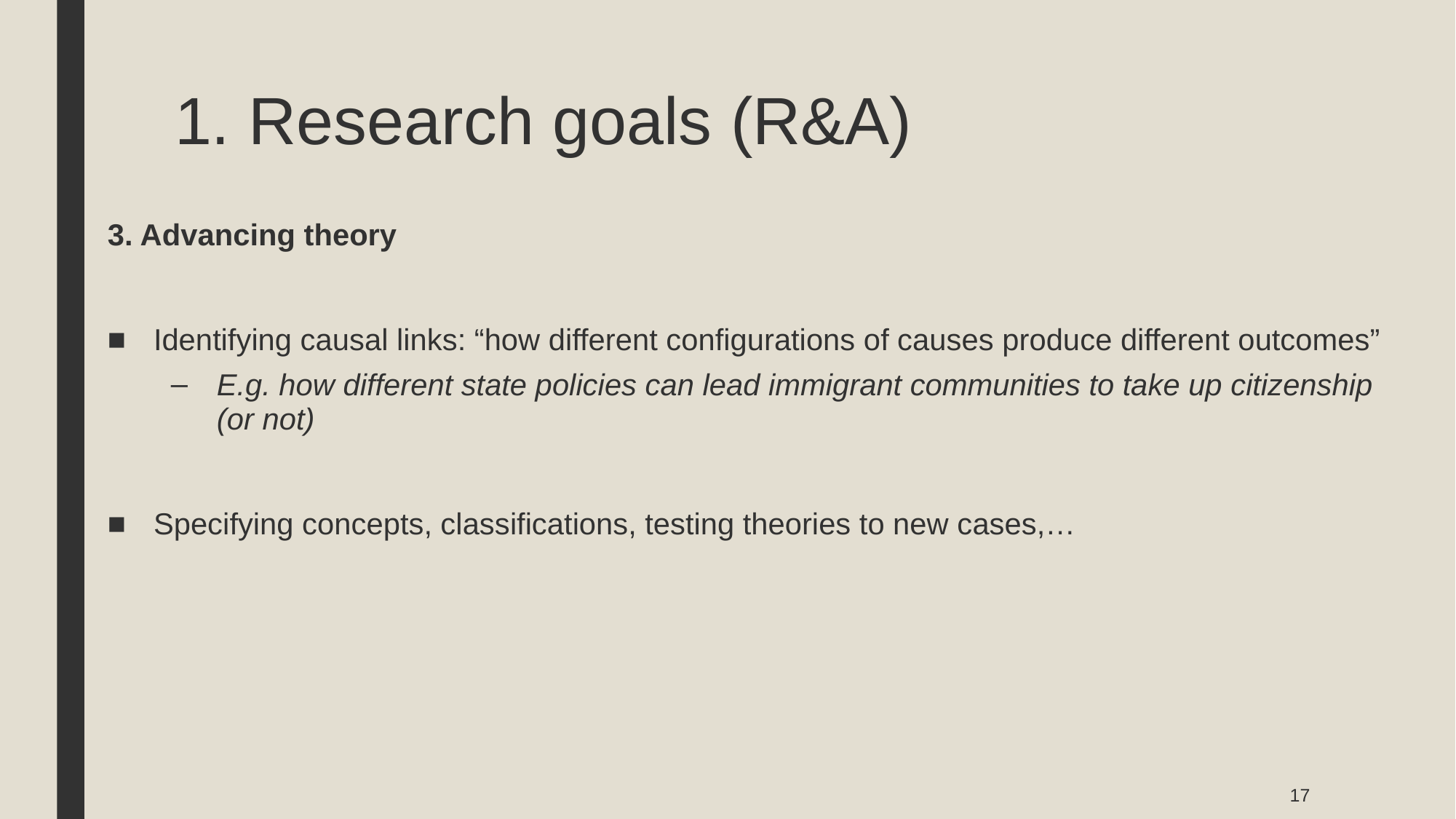

# 1. Research goals (R&A)
3. Advancing theory

Identifying causal links: “how different configurations of causes produce different outcomes”
E.g. how different state policies can lead immigrant communities to take up citizenship (or not)

Specifying concepts, classifications, testing theories to new cases,…

17